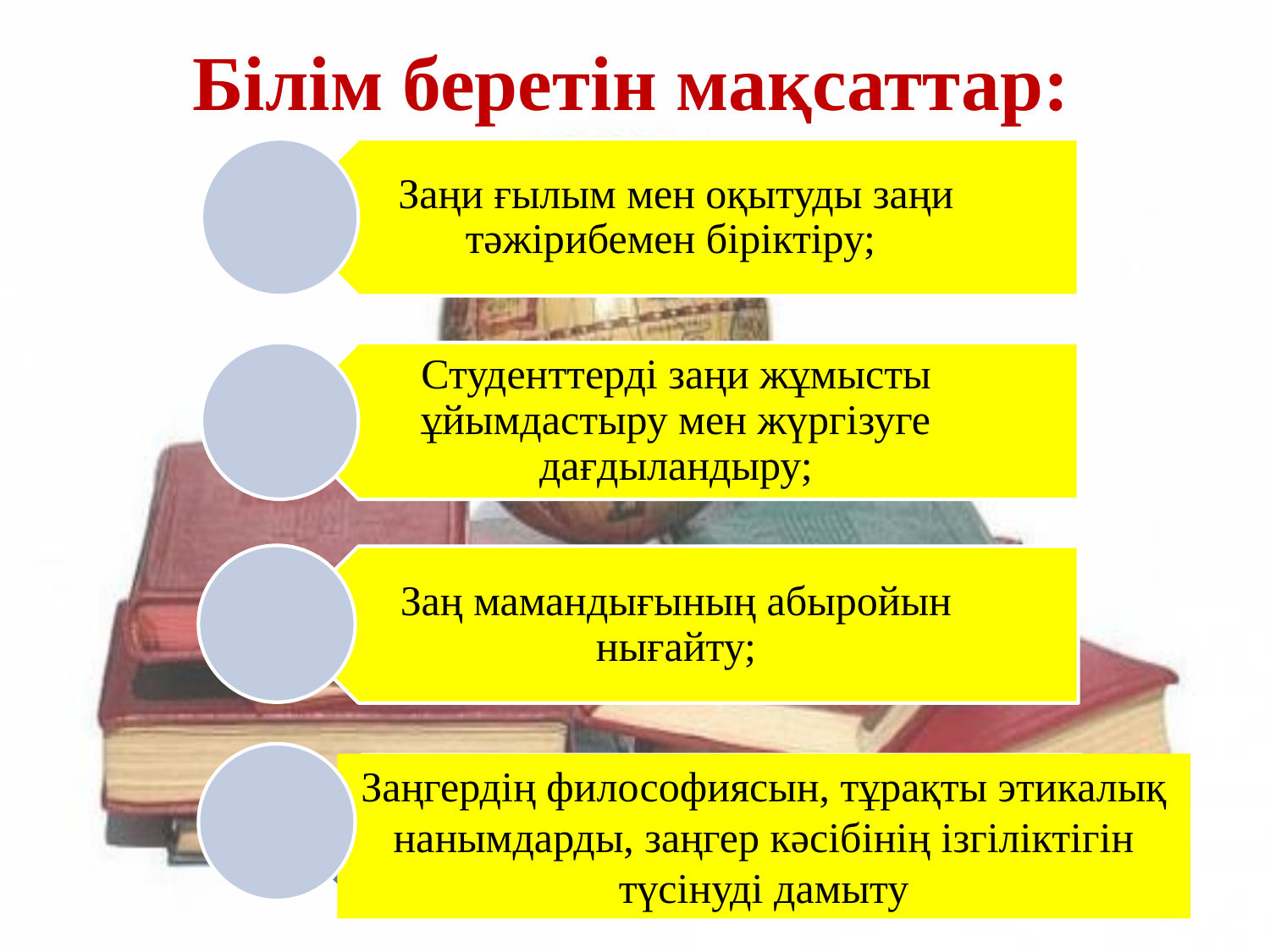

# Білім беретін мақсаттар:
Заңи ғылым мен оқытуды заңи тәжірибемен біріктіру;
Студенттерді заңи жұмысты ұйымдастыру мен жүргізуге дағдыландыру;
Заң мамандығының абыройын нығайту;

Заңгердің философиясын, тұрақты этикалық нанымдарды, заңгер кәсібінің ізгіліктігін түсінуді дамыту